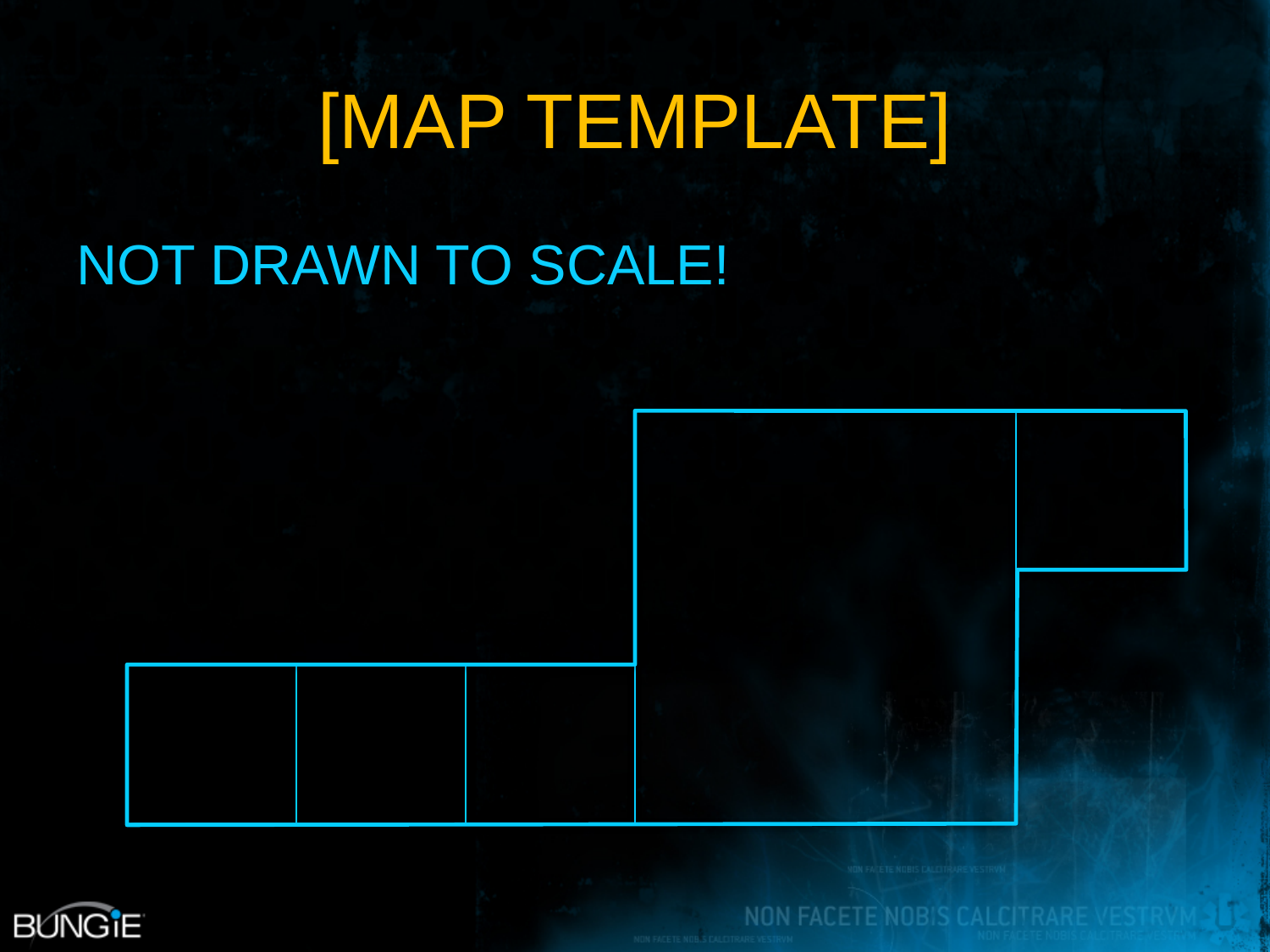

# [MAP TEMPLATE]
NOT DRAWN TO SCALE!